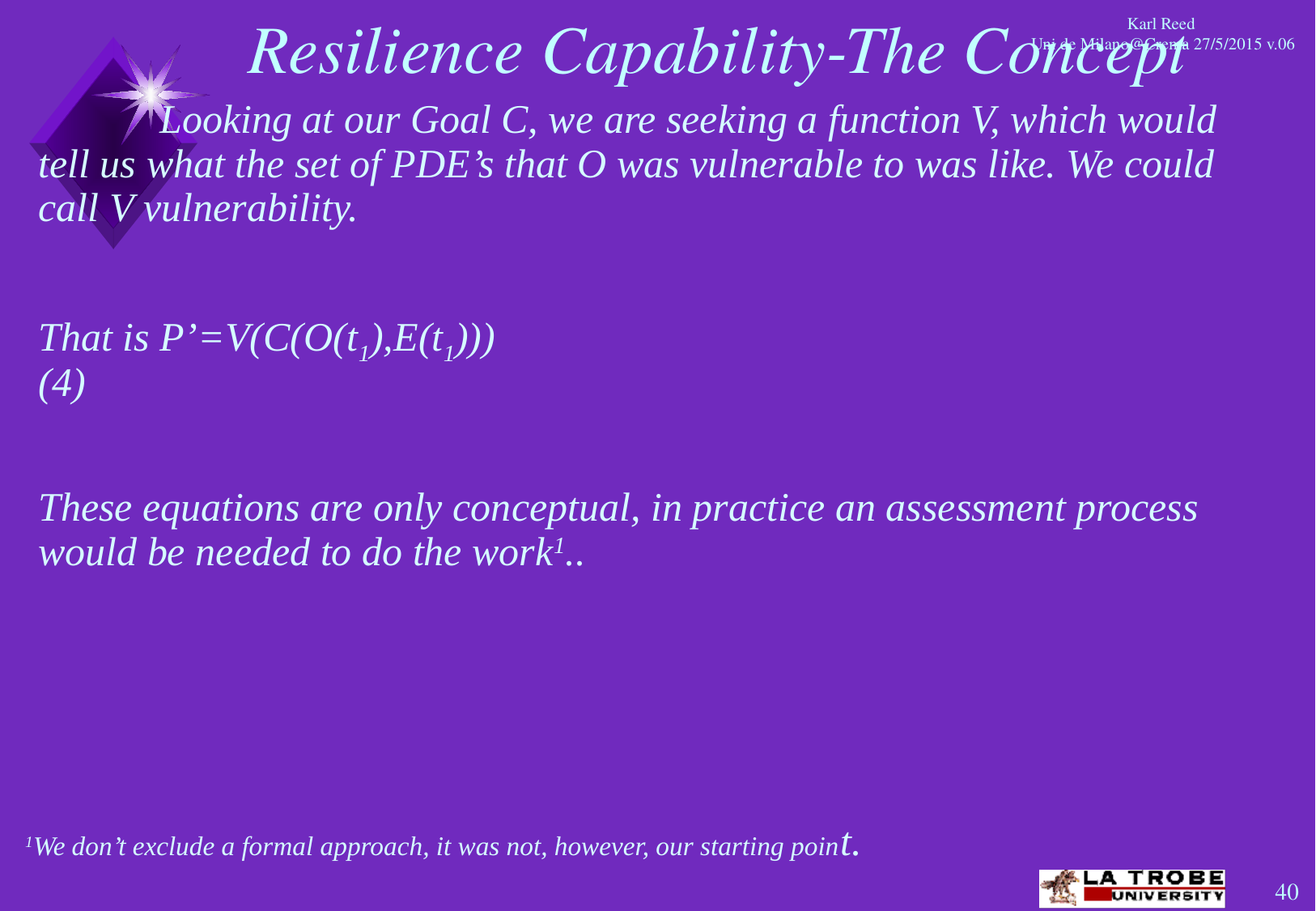

# Resilience Capability-The Concept
	Looking at our Goal C, we are seeking a function V, which would tell us what the set of PDE’s that O was vulnerable to was like. We could call V vulnerability.

That is P’=V(C(O(t1),E(t1)))							(4)

These equations are only conceptual, in practice an assessment process would be needed to do the work1..

1We don’t exclude a formal approach, it was not, however, our starting point.